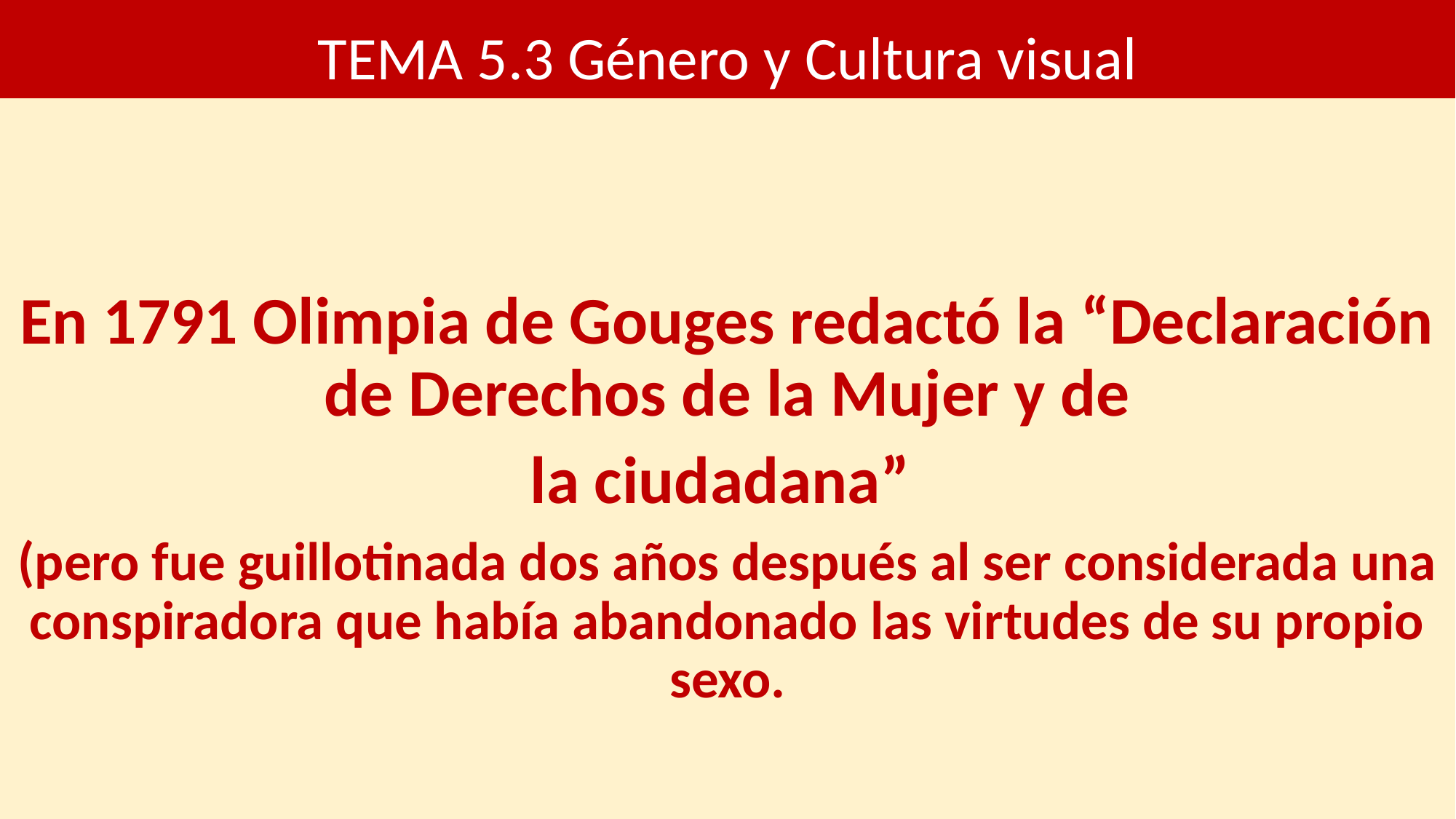

# TEMA 5.3 Género y Cultura visual

En 1791 Olimpia de Gouges redactó la “Declaración de Derechos de la Mujer y de
la ciudadana”
(pero fue guillotinada dos años después al ser considerada una conspiradora que había abandonado las virtudes de su propio sexo.